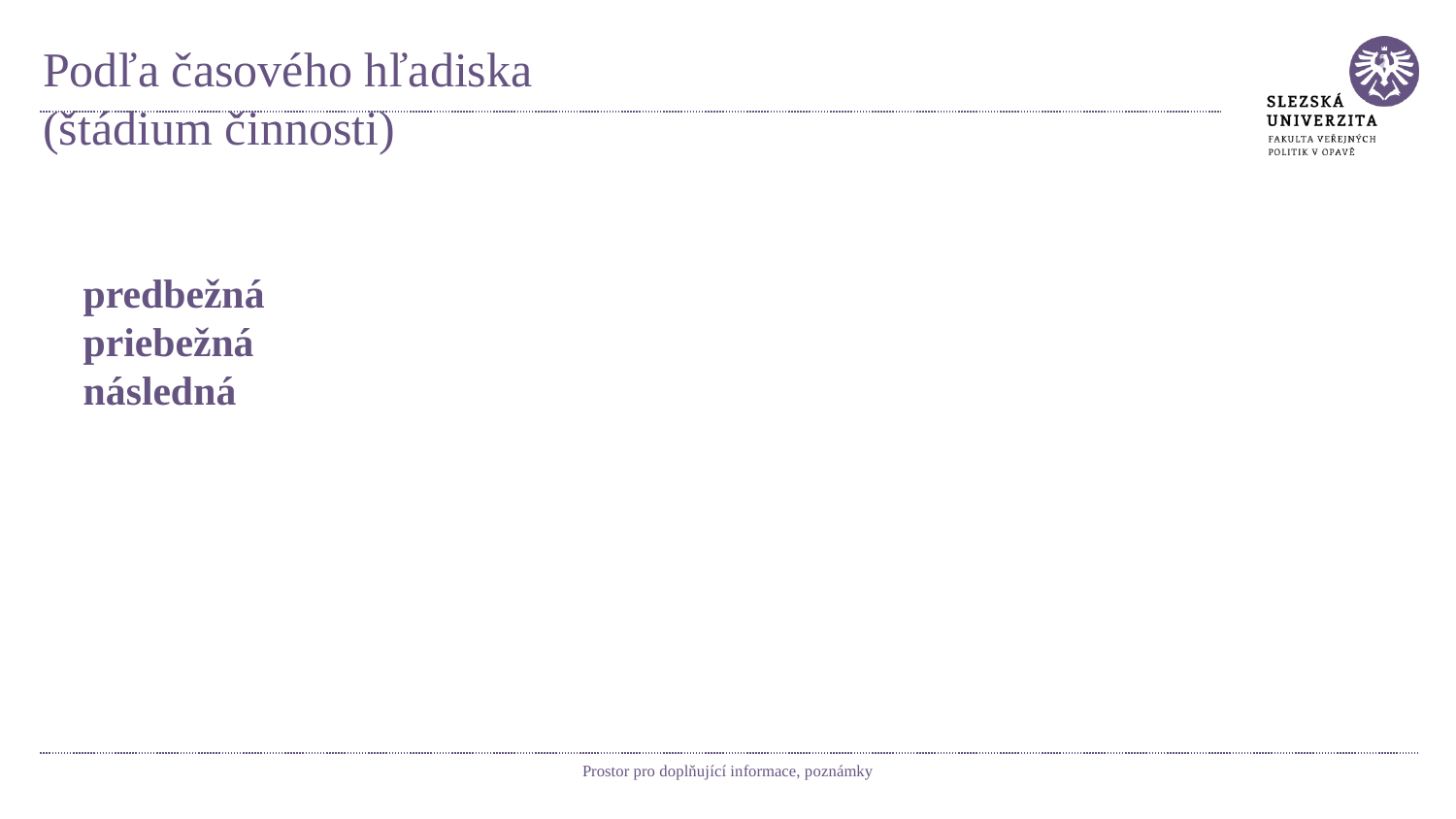

# Podľa časového hľadiska (štádium činnosti)

predbežná
priebežná
následná
Prostor pro doplňující informace, poznámky